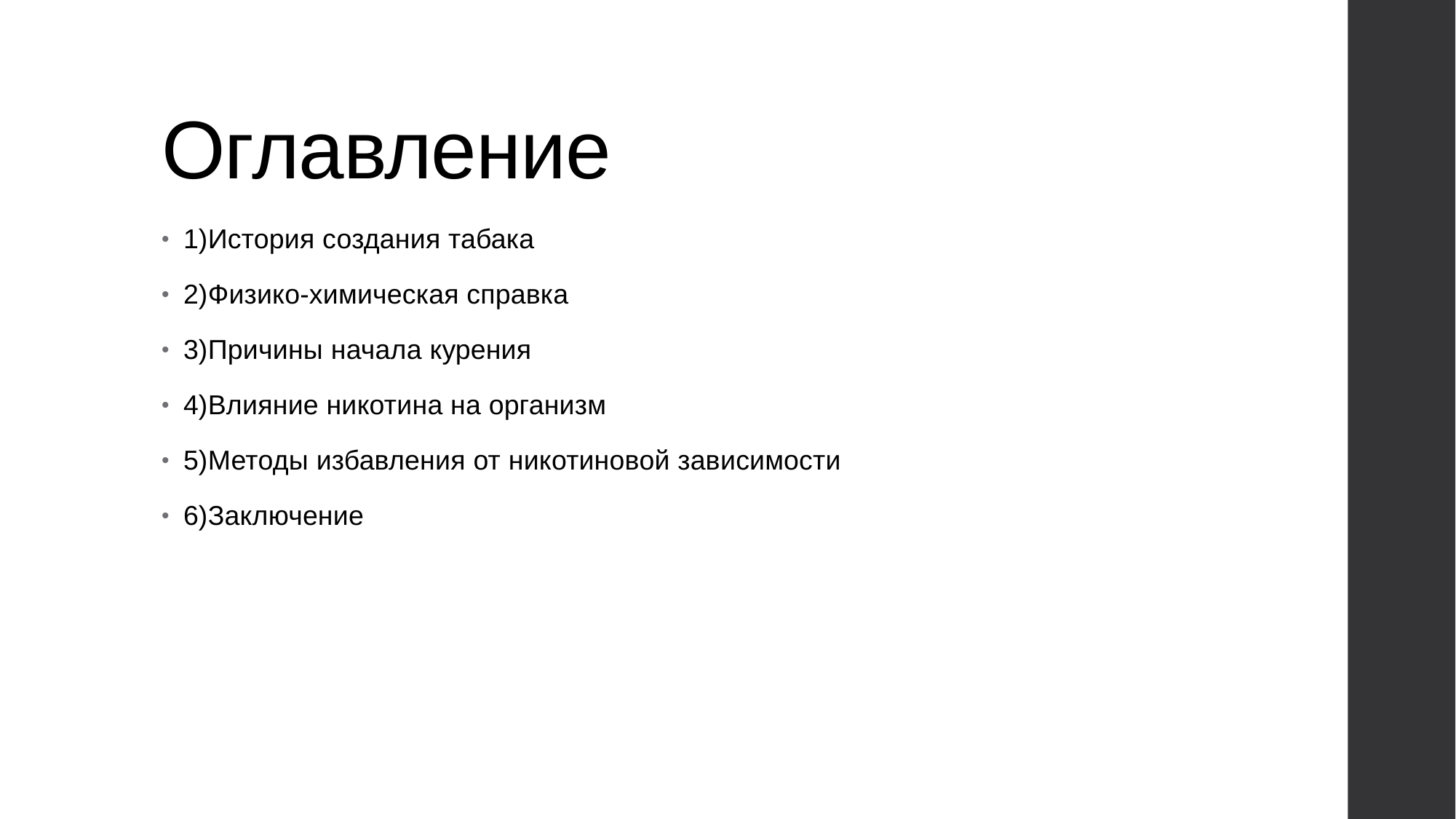

# Оглавление
1)История создания табака
2)Физико-химическая справка
3)Причины начала курения
4)Влияние никотина на организм
5)Методы избавления от никотиновой зависимости
6)Заключение